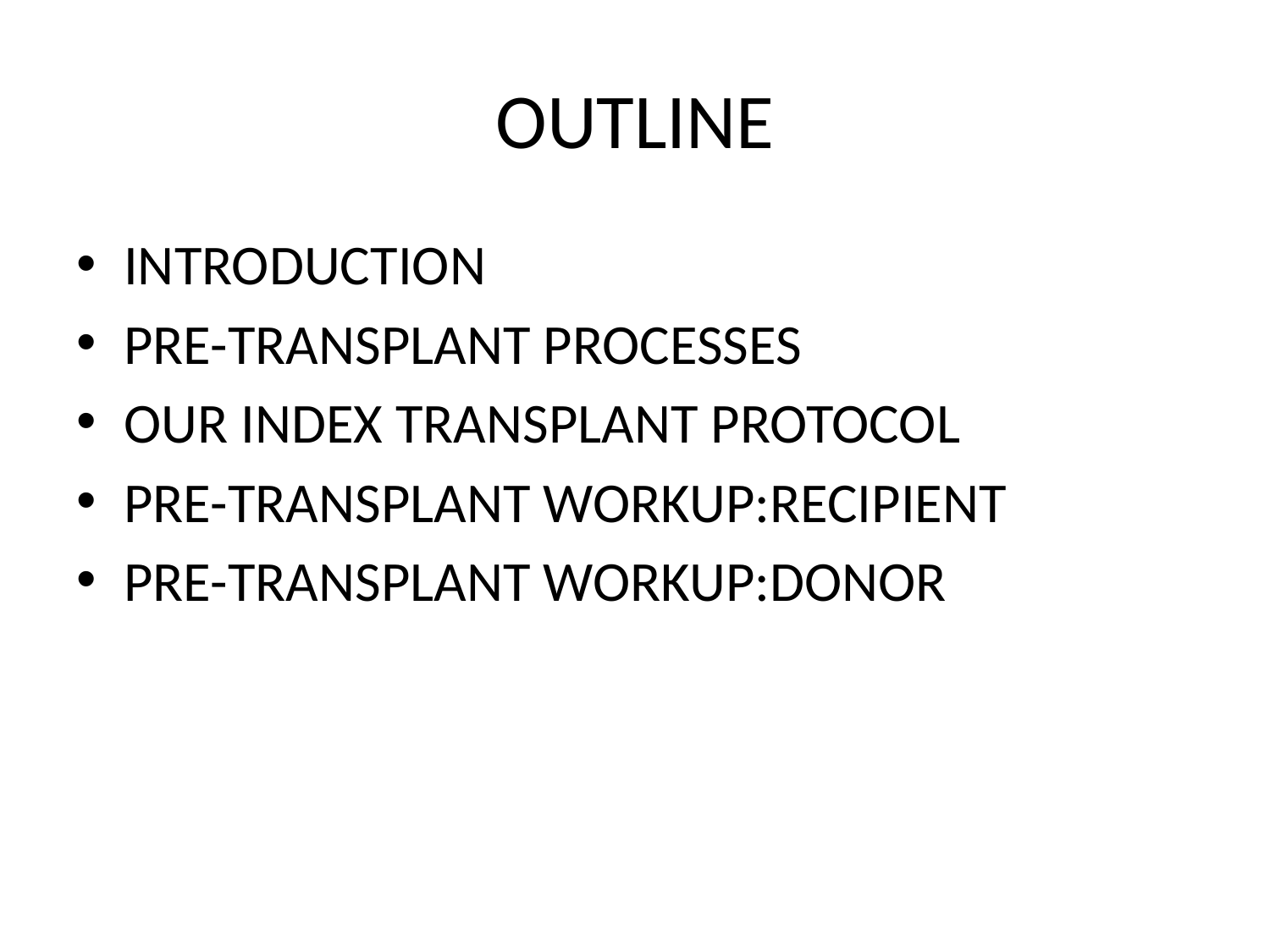

# OUTLINE
INTRODUCTION
PRE-TRANSPLANT PROCESSES
OUR INDEX TRANSPLANT PROTOCOL
PRE-TRANSPLANT WORKUP:RECIPIENT
PRE-TRANSPLANT WORKUP:DONOR